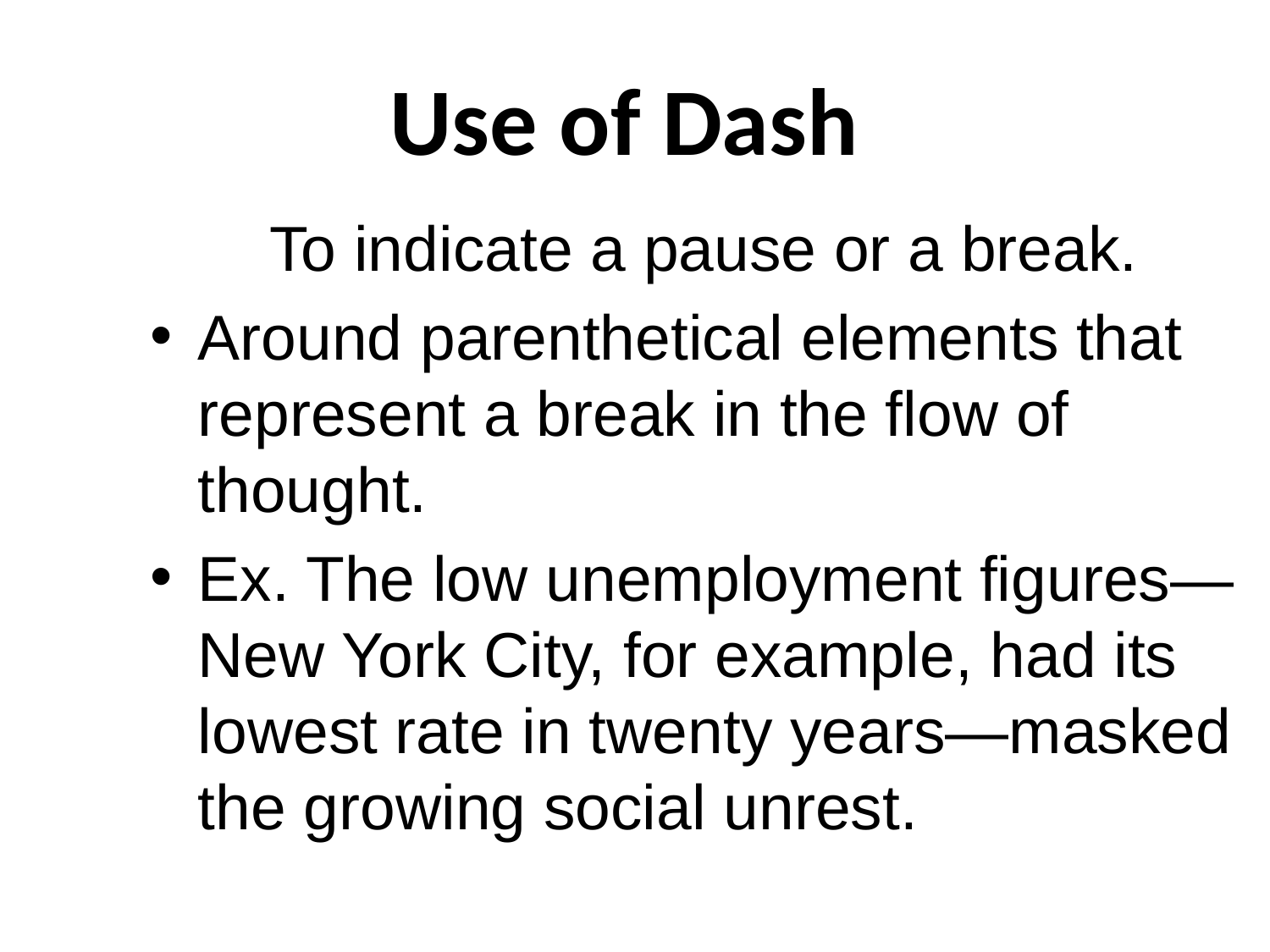

# Use of Dash
To indicate a pause or a break.
Around parenthetical elements that represent a break in the flow of thought.
Ex. The low unemployment figures—New York City, for example, had its lowest rate in twenty years—masked the growing social unrest.